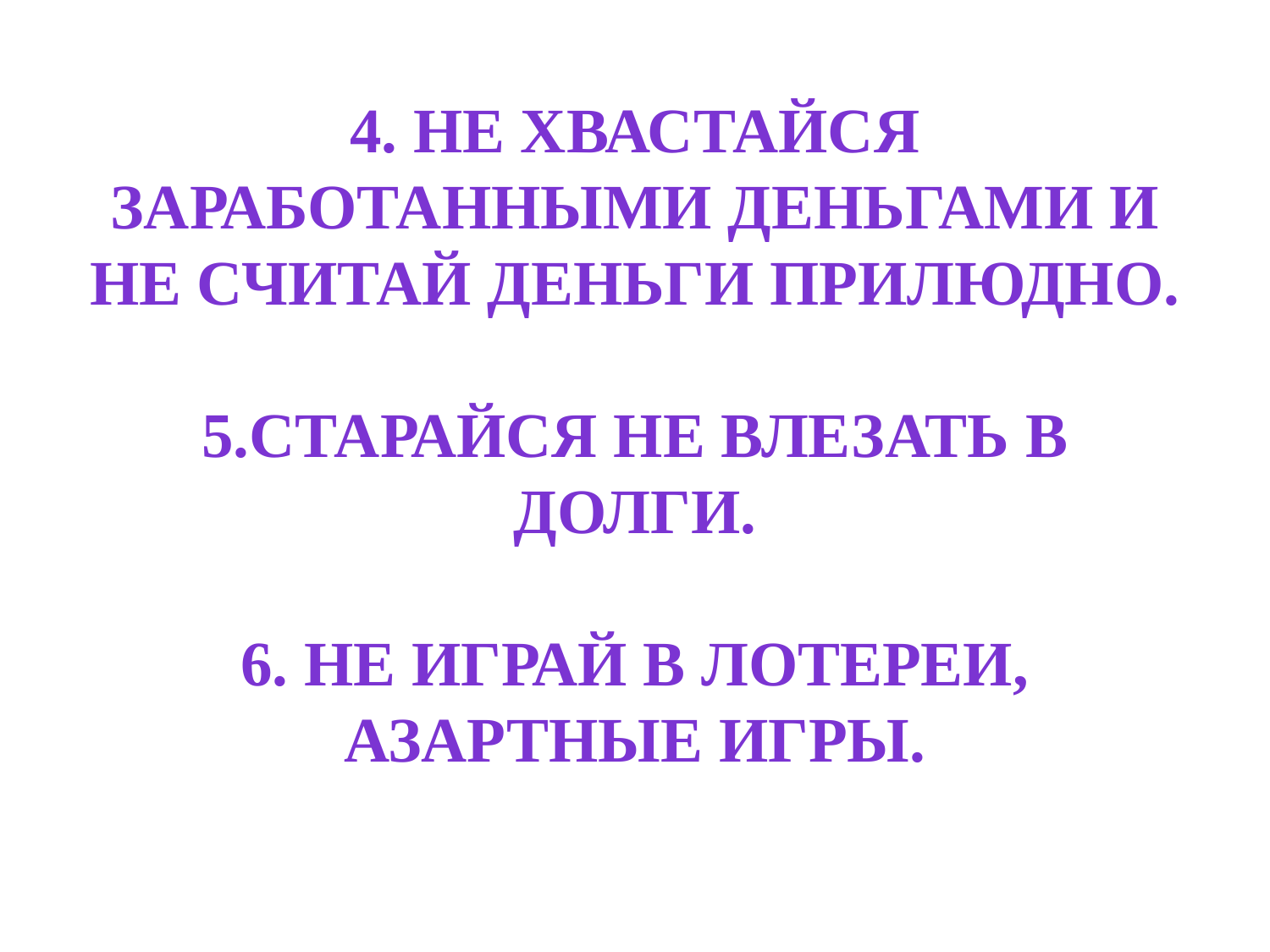

# 4. Не хвастайся заработанными деньгами и не считай деньги прилюдно. 5.Старайся не влезать в долги. 6. не играй в лотереи, азартные игры.